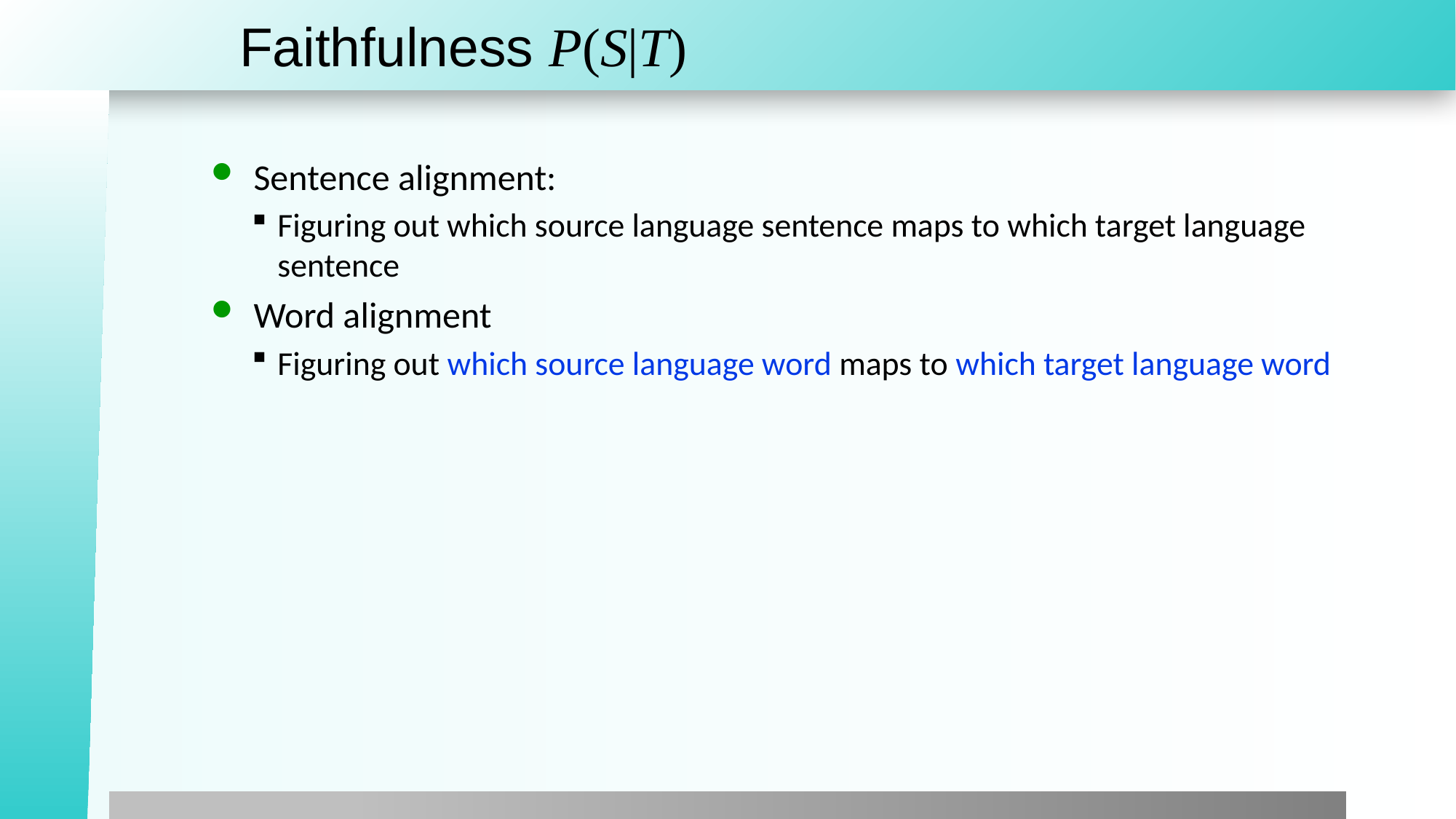

# Faithfulness P(S|T)
Sentence alignment:
Figuring out which source language sentence maps to which target language sentence
Word alignment
Figuring out which source language word maps to which target language word